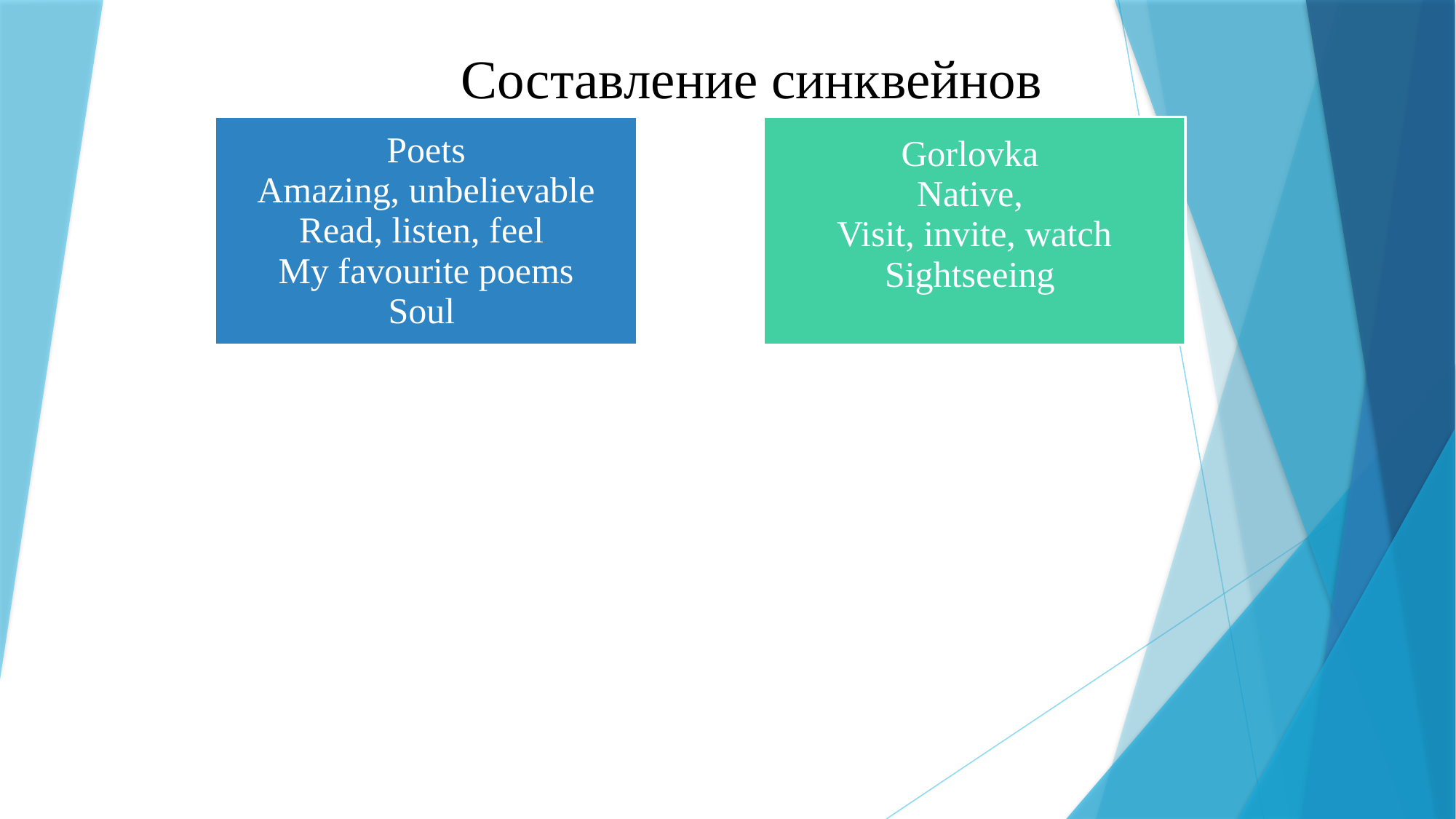

# Составление синквейнов
Poets
Amazing, unbelievable
Read, listen, feel
My favourite poems
Soul
Gorlovka
Native,
Visit, invite, watch
Sightseeing